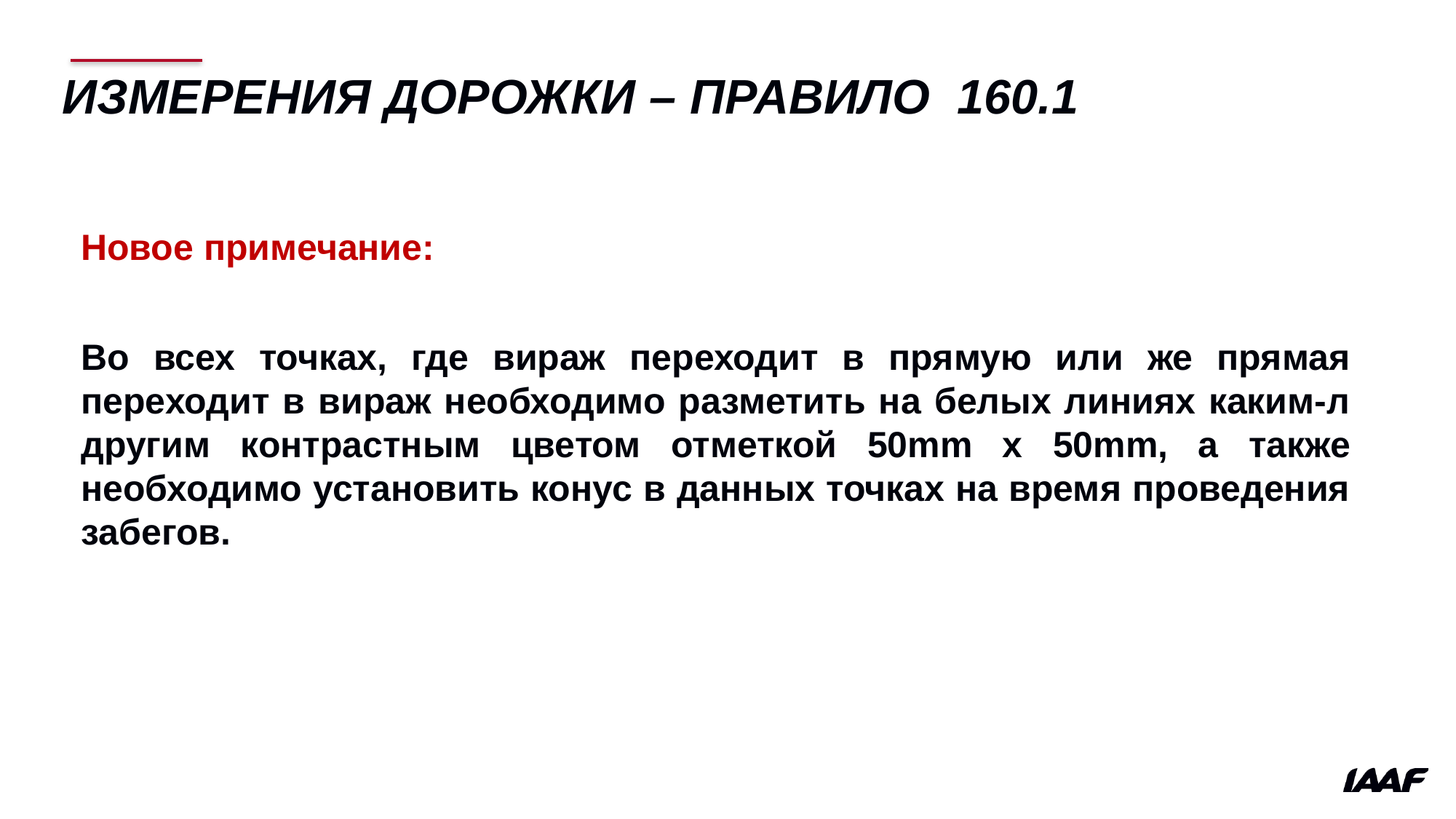

# ИЗМЕРЕНИЯ ДОРОЖКИ – ПРАВИЛО  160.1
Новое примечание:

Во всех точках, где вираж переходит в прямую или же прямая переходит в вираж необходимо разметить на белых линиях каким-л другим контрастным цветом отметкой 50mm x 50mm, а также необходимо установить конус в данных точках на время проведения забегов.